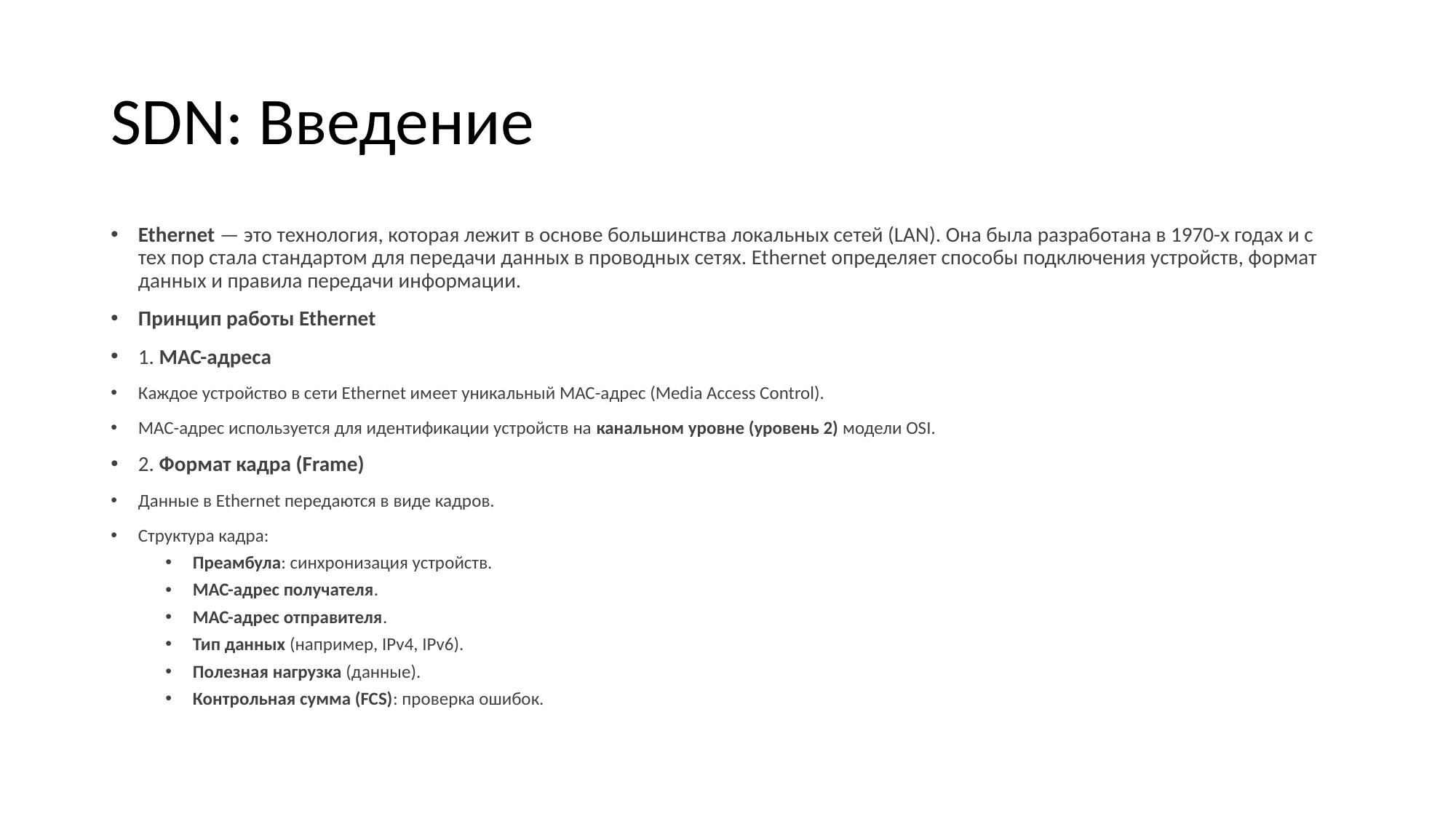

# SDN: Введение
Ethernet — это технология, которая лежит в основе большинства локальных сетей (LAN). Она была разработана в 1970-х годах и с тех пор стала стандартом для передачи данных в проводных сетях. Ethernet определяет способы подключения устройств, формат данных и правила передачи информации.
Принцип работы Ethernet
1. MAC-адреса
Каждое устройство в сети Ethernet имеет уникальный MAC-адрес (Media Access Control).
MAC-адрес используется для идентификации устройств на канальном уровне (уровень 2) модели OSI.
2. Формат кадра (Frame)
Данные в Ethernet передаются в виде кадров.
Структура кадра:
Преамбула: синхронизация устройств.
MAC-адрес получателя.
MAC-адрес отправителя.
Тип данных (например, IPv4, IPv6).
Полезная нагрузка (данные).
Контрольная сумма (FCS): проверка ошибок.